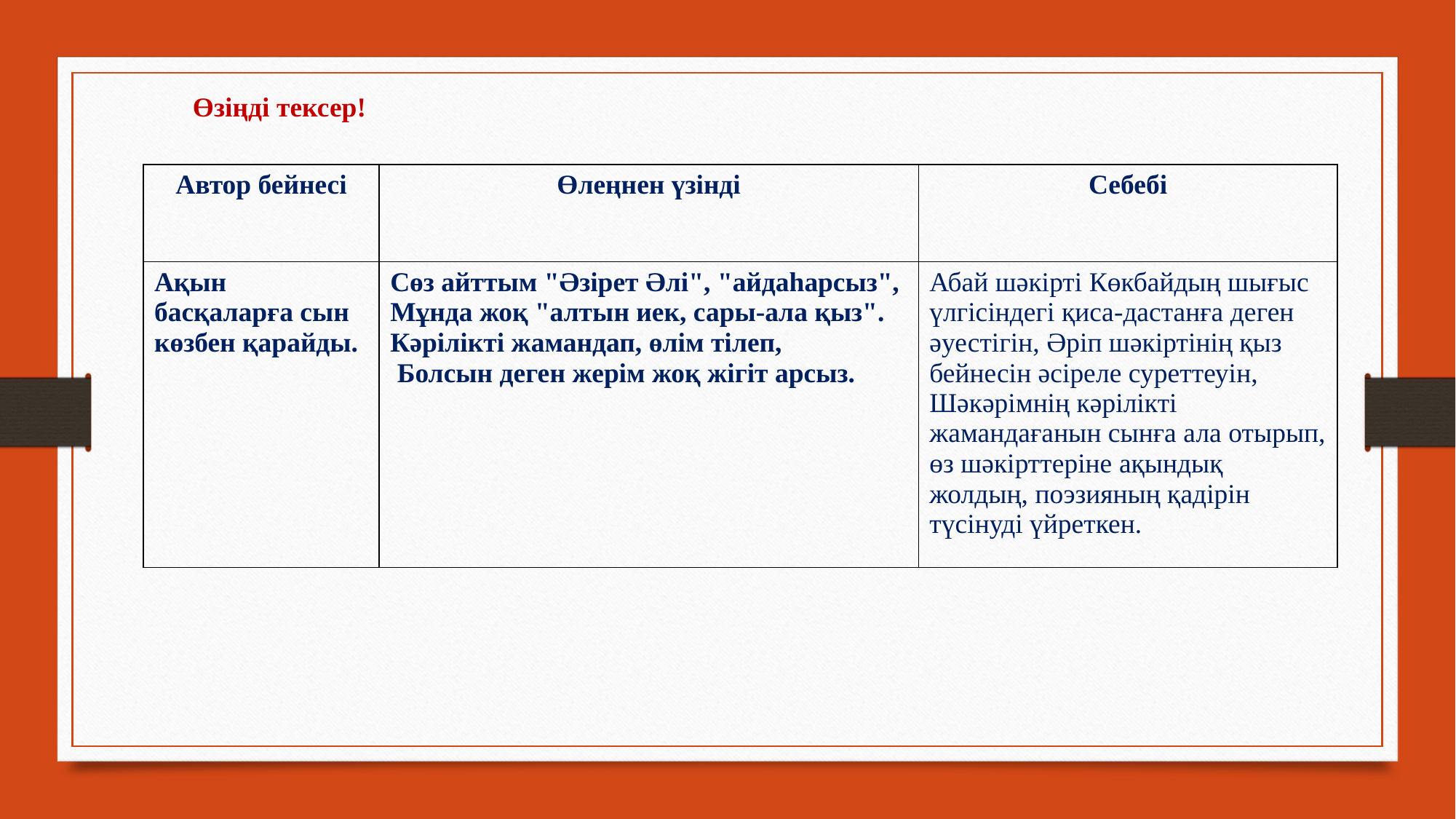

Өзіңді тексер!
| Автор бейнесі | Өлеңнен үзінді | Себебі |
| --- | --- | --- |
| Ақын басқаларға сын көзбен қарайды. | Сөз айттым "Әзірет Әлі", "айдаһарсыз", Мұнда жоқ "алтын иек, сары-ала қыз". Кәрілікті жамандап, өлім тілеп, Болсын деген жерім жоқ жігіт арсыз. | Абай шәкірті Көкбайдың шығыс үлгісіндегі қиса-дастанға деген әуестігін, Әріп шәкіртінің қыз бейнесін әсіреле суреттеуін, Шәкәрімнің кәрілікті жамандағанын сынға ала отырып, өз шәкірттеріне ақындық жолдың, поэзияның қадірін түсінуді үйреткен. |